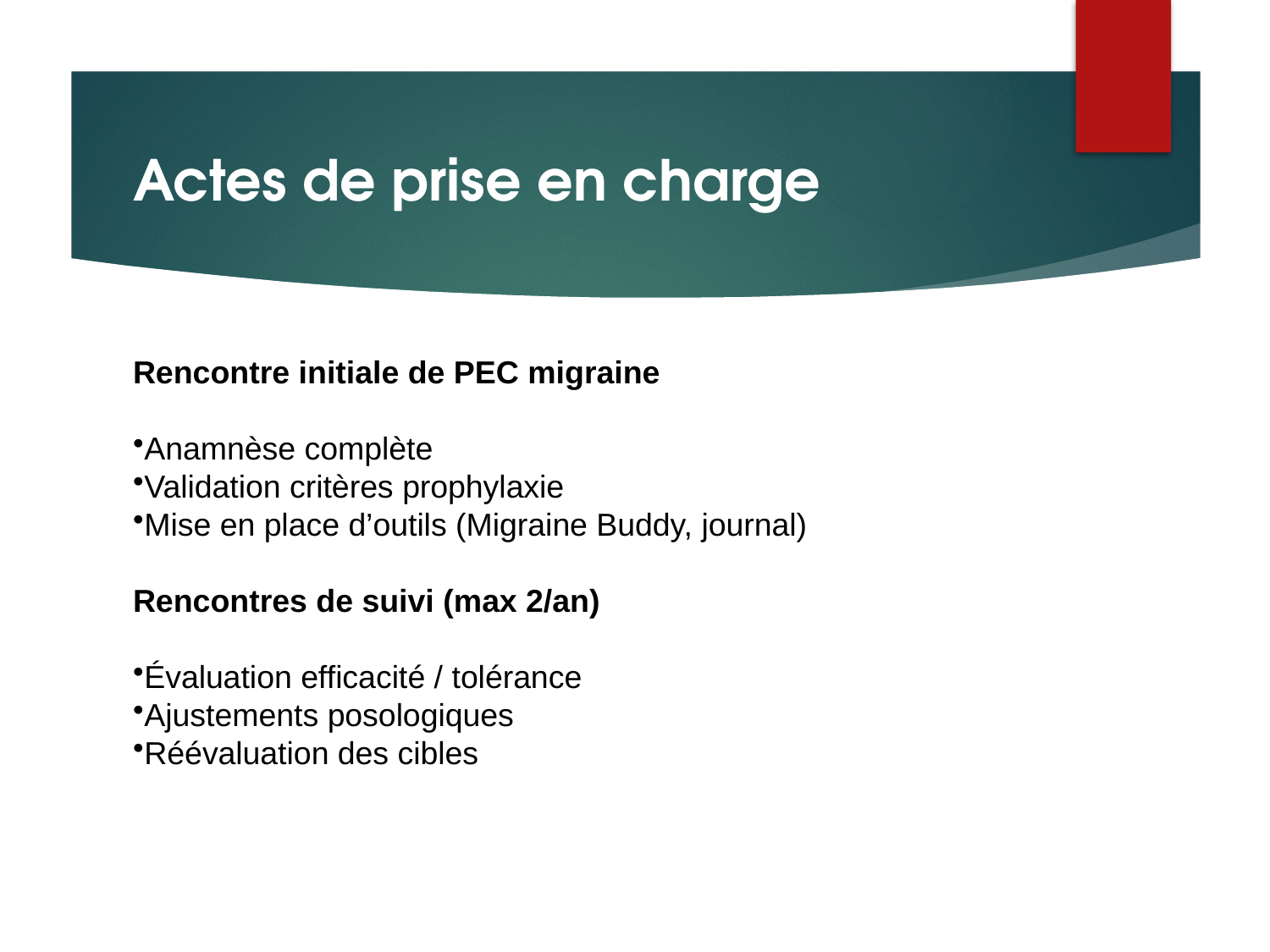

# Actes de prise en charge
Rencontre initiale de PEC migraine

Anamnèse complète
Validation critères prophylaxie
Mise en place d’outils (Migraine Buddy, journal)

Rencontres de suivi (max 2/an)

Évaluation efficacité / tolérance
Ajustements posologiques
Réévaluation des cibles